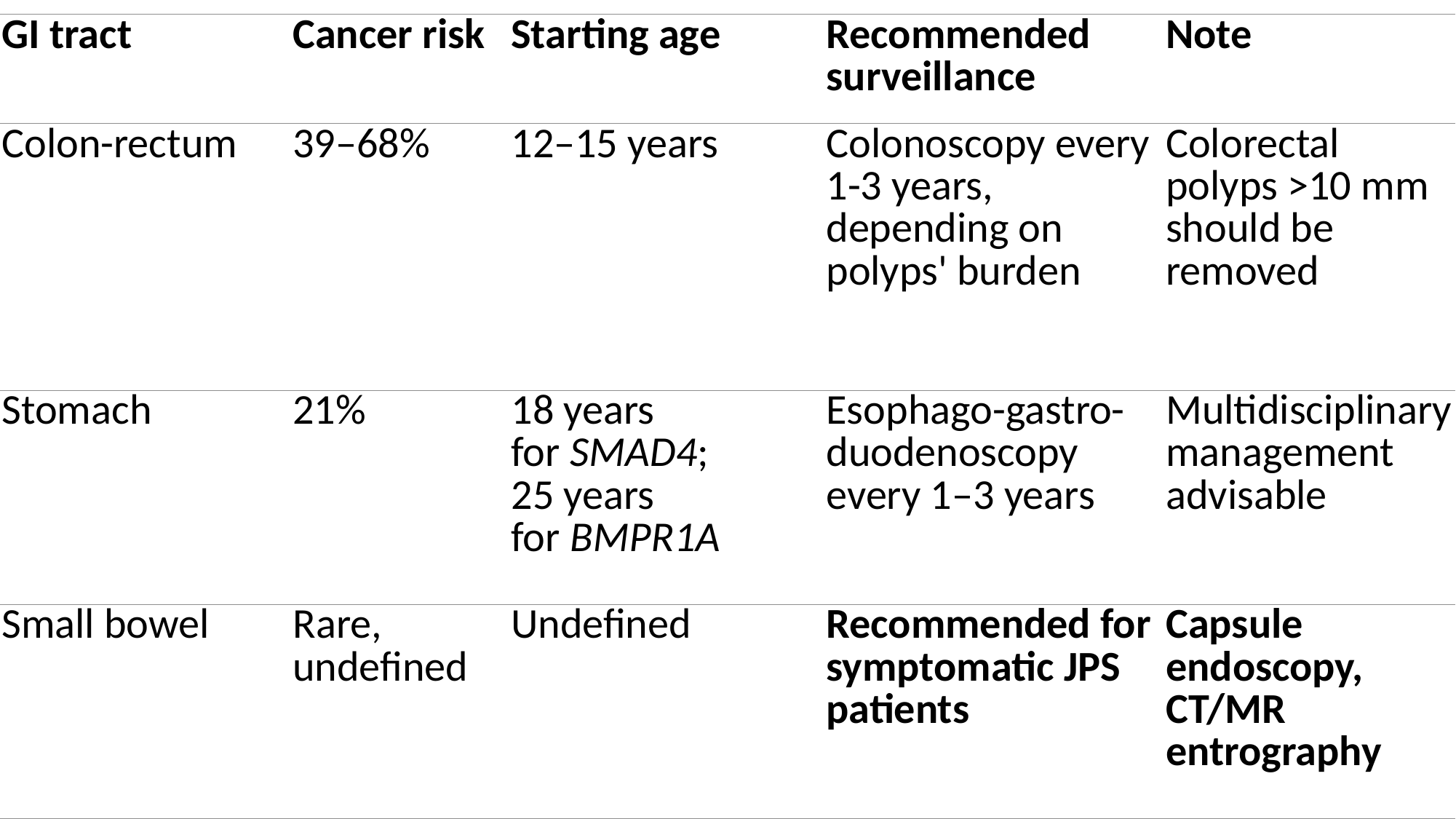

| GI tract | Cancer risk | Starting age | Recommended surveillance | Note |
| --- | --- | --- | --- | --- |
| Colon-rectum | 39–68% | 12–15 years | Colonoscopy every 1-3 years, depending on polyps' burden | Colorectal polyps >10 mm should be removed |
| Stomach | 21% | 18 years for SMAD4; 25 years for BMPR1A | Esophago-gastro-duodenoscopy every 1–3 years | Multidisciplinary management advisable |
| Small bowel | Rare, undefined | Undefined | Recommended for symptomatic JPS patients | Capsule endoscopy, CT/MR entrography |